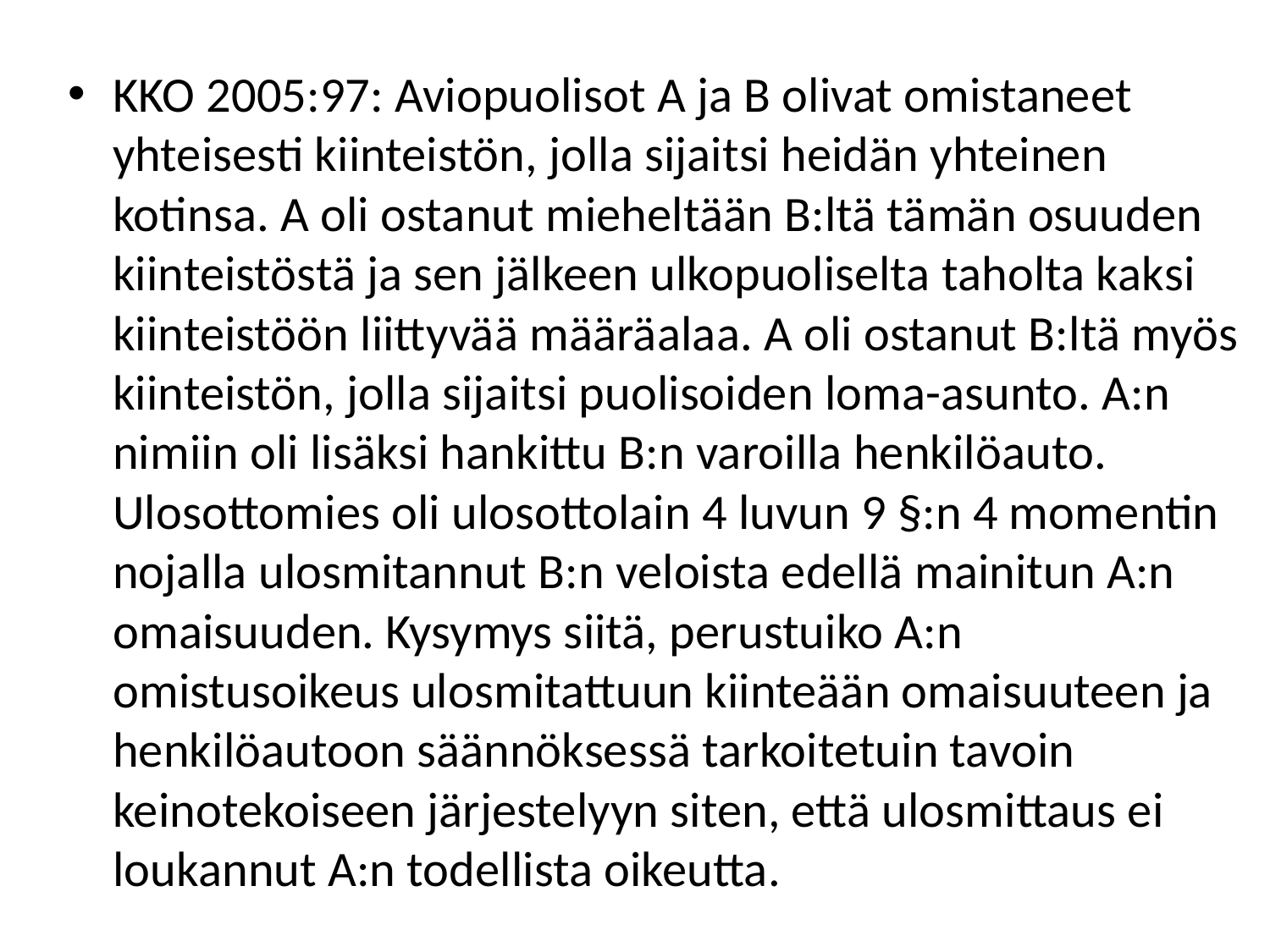

#
KKO 2005:97: Aviopuolisot A ja B olivat omistaneet yhteisesti kiinteistön, jolla sijaitsi heidän yhteinen kotinsa. A oli ostanut mieheltään B:ltä tämän osuuden kiinteistöstä ja sen jälkeen ulkopuoliselta taholta kaksi kiinteistöön liittyvää määräalaa. A oli ostanut B:ltä myös kiinteistön, jolla sijaitsi puolisoiden loma-asunto. A:n nimiin oli lisäksi hankittu B:n varoilla henkilöauto. Ulosottomies oli ulosottolain 4 luvun 9 §:n 4 momentin nojalla ulosmitannut B:n veloista edellä mainitun A:n omaisuuden. Kysymys siitä, perustuiko A:n omistusoikeus ulosmitattuun kiinteään omaisuuteen ja henkilöautoon säännöksessä tarkoitetuin tavoin keinotekoiseen järjestelyyn siten, että ulosmittaus ei loukannut A:n todellista oikeutta.